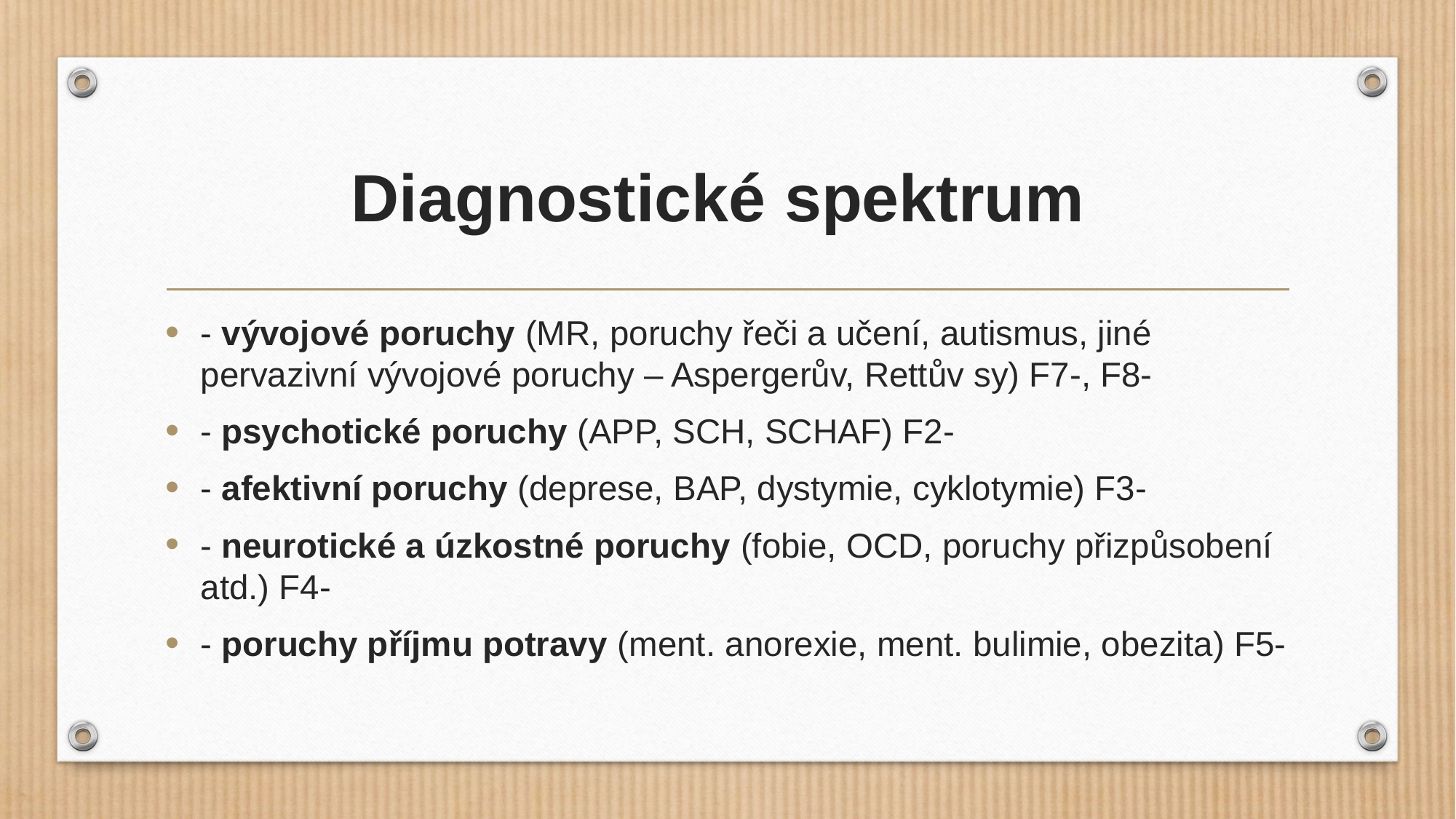

# Diagnostické spektrum
- vývojové poruchy (MR, poruchy řeči a učení, autismus, jiné pervazivní vývojové poruchy – Aspergerův, Rettův sy) F7-, F8-
- psychotické poruchy (APP, SCH, SCHAF) F2-
- afektivní poruchy (deprese, BAP, dystymie, cyklotymie) F3-
- neurotické a úzkostné poruchy (fobie, OCD, poruchy přizpůsobení atd.) F4-
- poruchy příjmu potravy (ment. anorexie, ment. bulimie, obezita) F5-